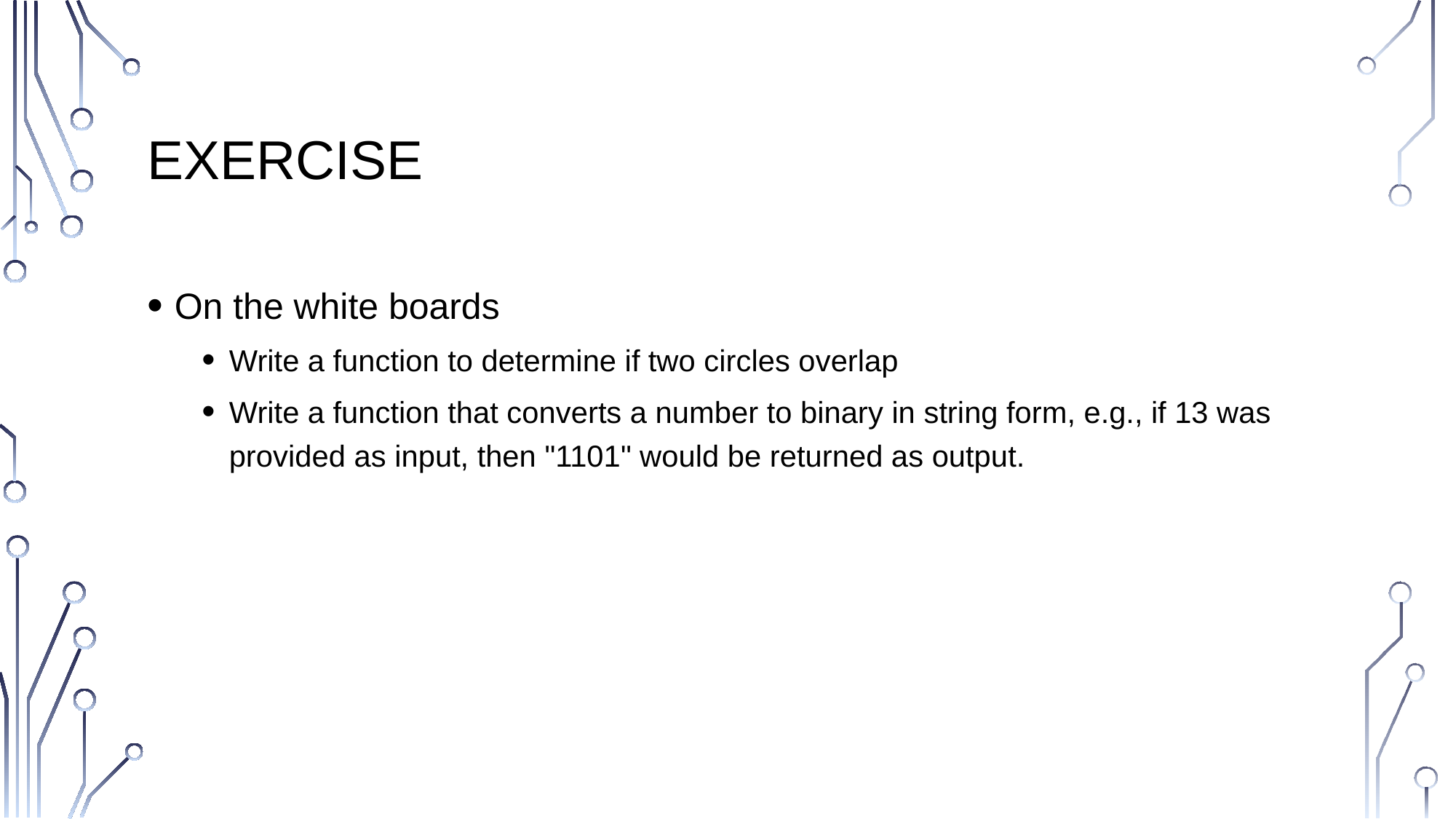

# Exercise
On the white boards
Write a function to determine if two circles overlap
Write a function that converts a number to binary in string form, e.g., if 13 was provided as input, then "1101" would be returned as output.